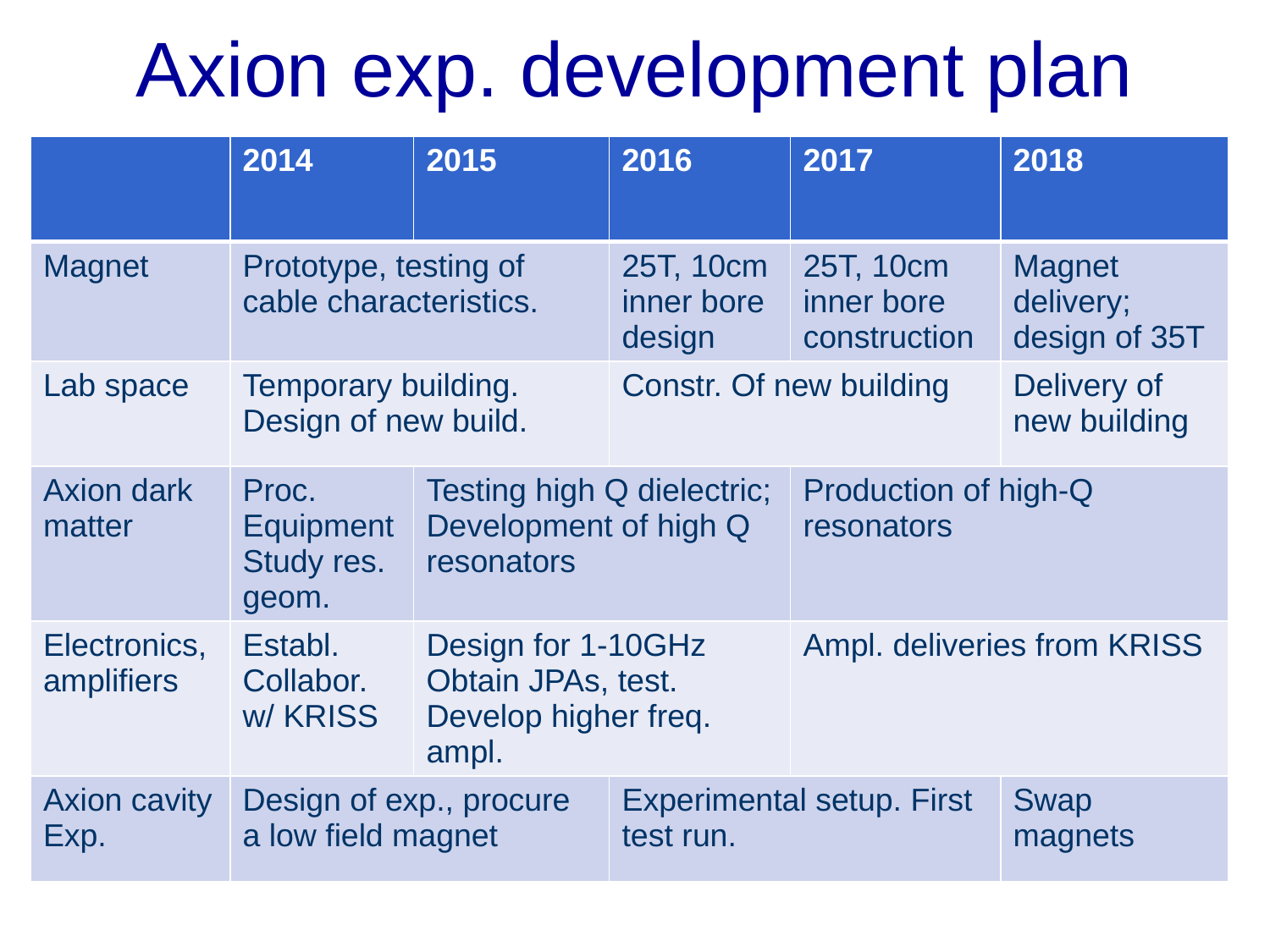

# Axion exp. development plan
|  | 2014 | 2015 | 2016 | 2017 | 2018 |
| --- | --- | --- | --- | --- | --- |
| Magnet | Prototype, testing of cable characteristics. |  | 25T, 10cm inner bore design | 25T, 10cm inner bore construction | Magnet delivery; design of 35T |
| Lab space | Temporary building. Design of new build. |  | Constr. Of new building |  | Delivery of new building |
| Axion dark matter | Proc. Equipment Study res. geom. | Testing high Q dielectric; Development of high Q resonators |  | Production of high-Q resonators |  |
| Electronics, amplifiers | Establ. Collabor. w/ KRISS | Design for 1-10GHz Obtain JPAs, test. Develop higher freq. ampl. |  | Ampl. deliveries from KRISS |  |
| Axion cavity Exp. | Design of exp., procure a low field magnet |  | Experimental setup. First test run. |  | Swap magnets |